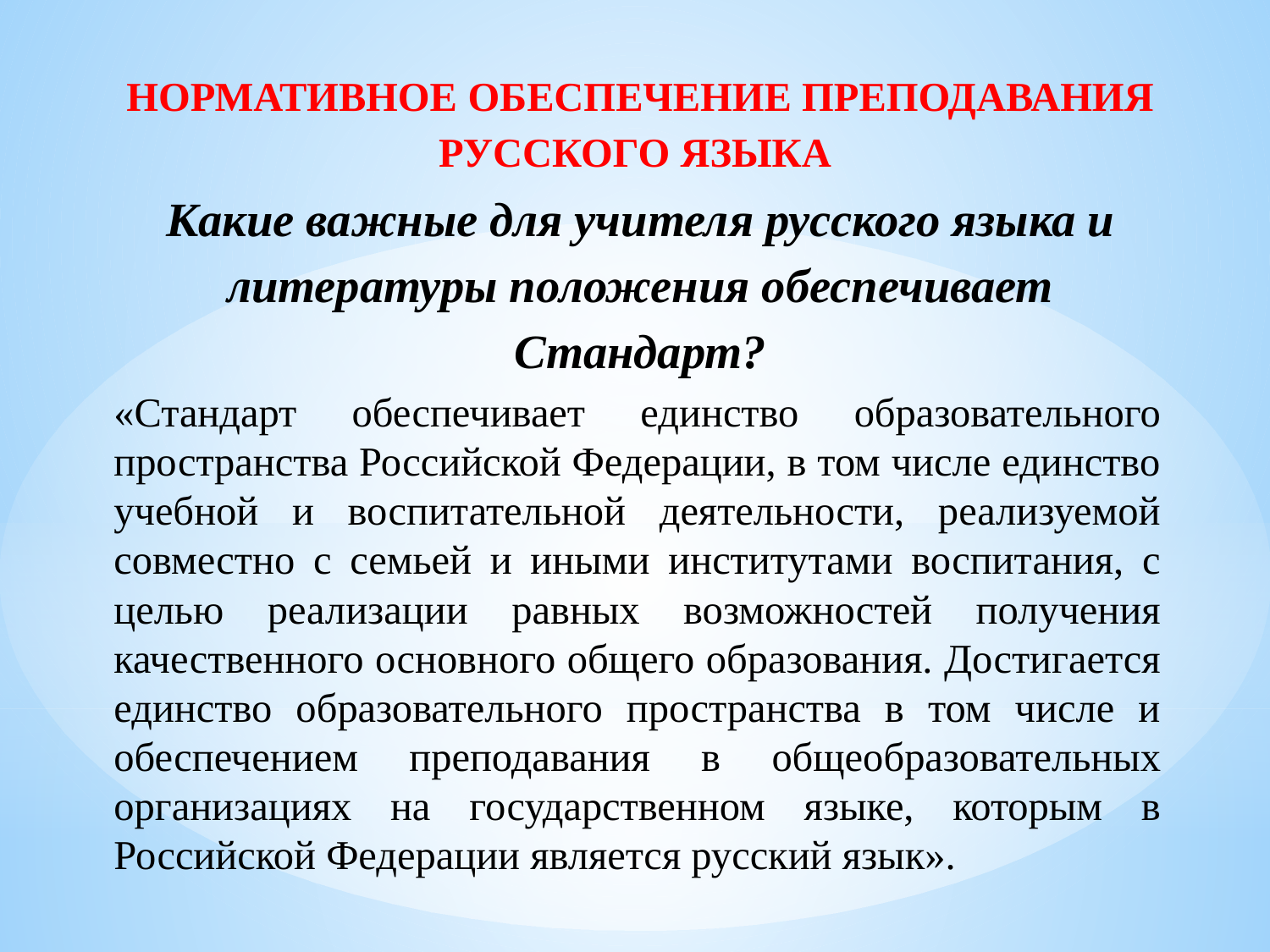

НОРМАТИВНОЕ ОБЕСПЕЧЕНИЕ ПРЕПОДАВАНИЯ РУССКОГО ЯЗЫКА
Какие важные для учителя русского языка и литературы положения обеспечивает Стандарт?
«Стандарт обеспечивает единство образовательного пространства Российской Федерации, в том числе единство учебной и воспитательной деятельности, реализуемой совместно с семьей и иными институтами воспитания, с целью реализации равных возможностей получения качественного основного общего образования. Достигается единство образовательного пространства в том числе и обеспечением преподавания в общеобразовательных организациях на государственном языке, которым в Российской Федерации является русский язык».
#
г. Луганск
2025 г.